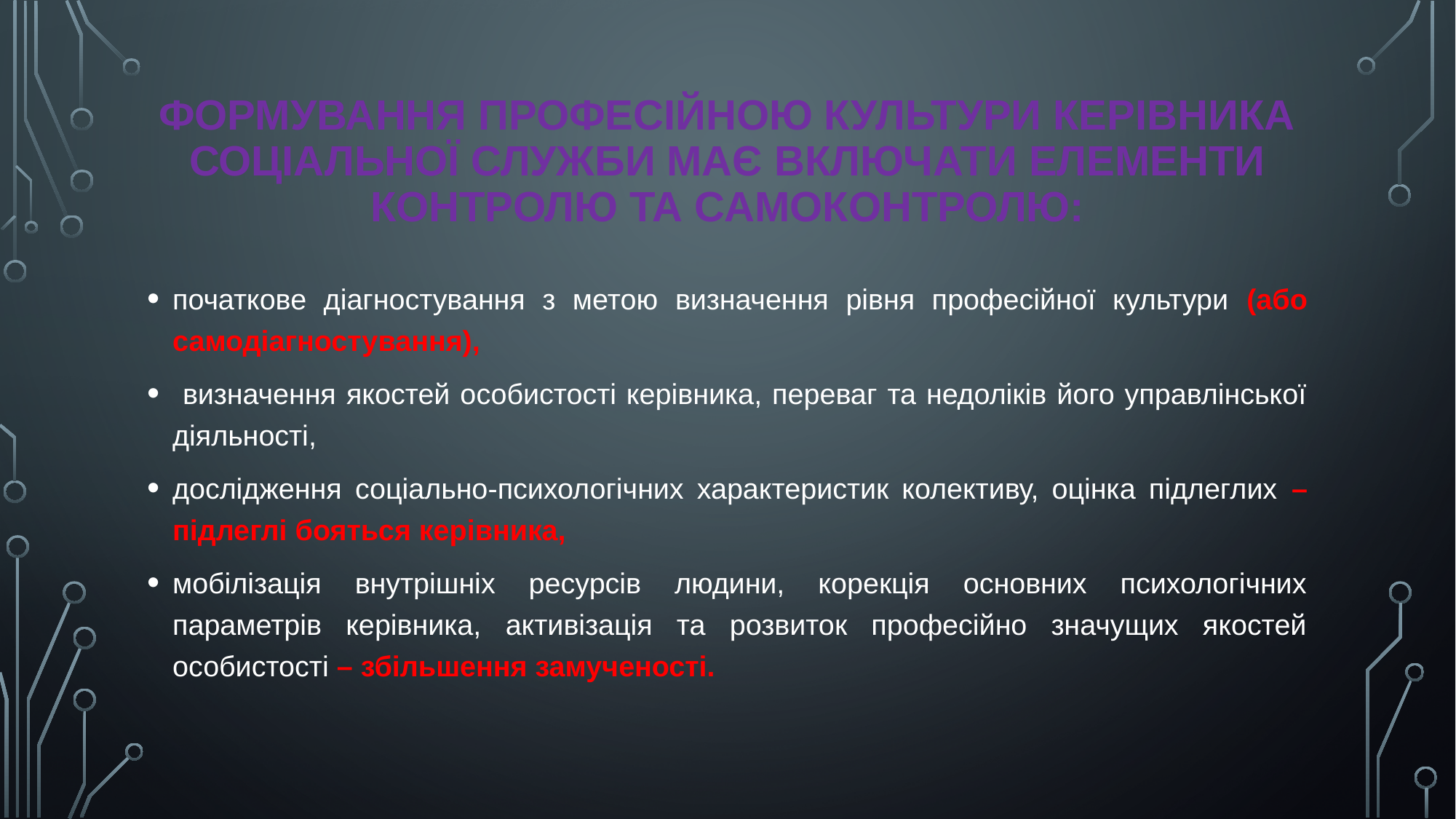

# Формування професійною культури керівника соціальної служби має включати елементи контролю та самоконтролю:
початкове діагностування з метою визначення рівня професійної культури (або самодіагностування),
 визначення якостей особистості керівника, переваг та недоліків його управлінської діяльності,
дослідження соціально-психологічних характеристик колективу, оцінка підлеглих – підлеглі бояться керівника,
мобілізація внутрішніх ресурсів людини, корекція основних психологічних параметрів керівника, активізація та розвиток професійно значущих якостей особистості – збільшення замученості.